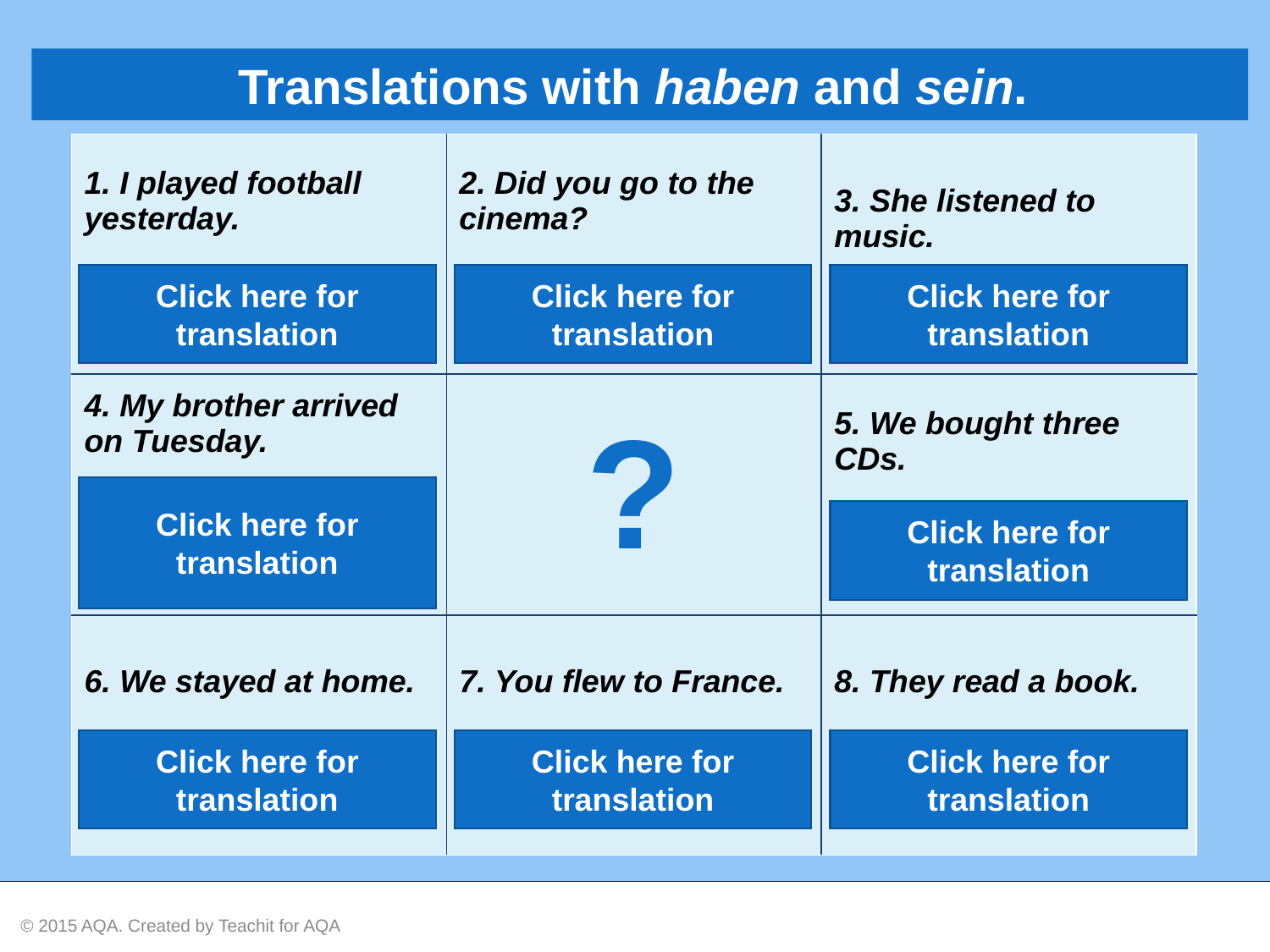

Translations with haben and sein.
| I played football yesterday. Ich habe gestern Fußball gespielt. | Did you go to the cinema? Bist du / Seid ihr ins Kino gegangen? | She listened to music. Sie hat Musik gehört. |
| --- | --- | --- |
| My brother arrived on Tuesday. Mein Bruder ist am Dienstag angekommen. | ? | We bought three CDs. Wir haben drei CDs gekauft. |
| We stayed at home. Wir sind zu Hause geblieben. | You flew to France. Ihr seid / Du bist nach Frankreich geflogen. | They read a book. Sie haben ein Buch gelesen. |
Click here for translation
Click here for translation
Click here for translation
Click here for translation
Click here for translation
Click here for translation
Click here for translation
Click here for translation